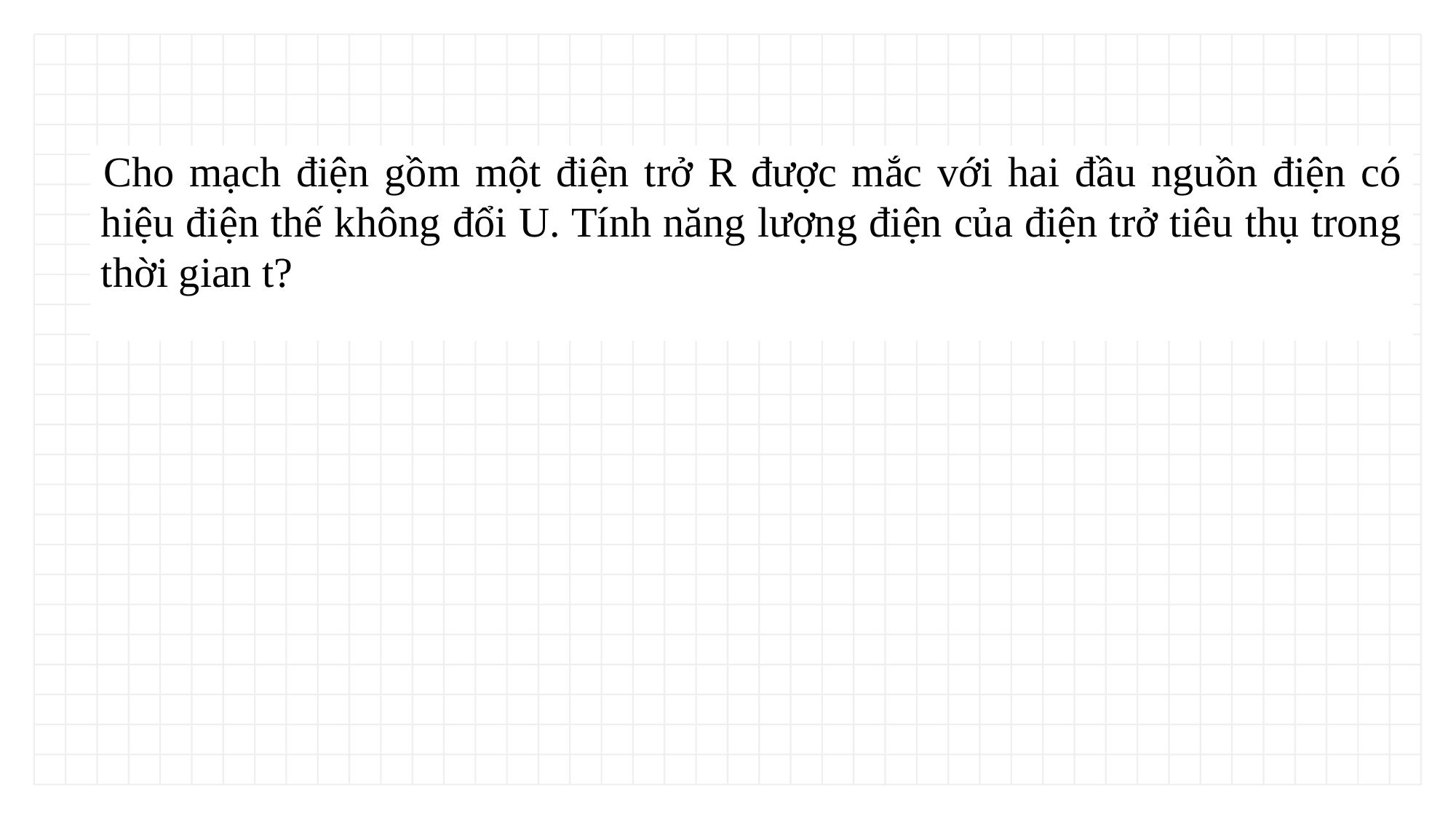

| Cho mạch điện gồm một điện trở R được mắc với hai đầu nguồn điện có hiệu điện thế không đổi U. Tính năng lượng điện của điện trở tiêu thụ trong thời gian t? |
| --- |